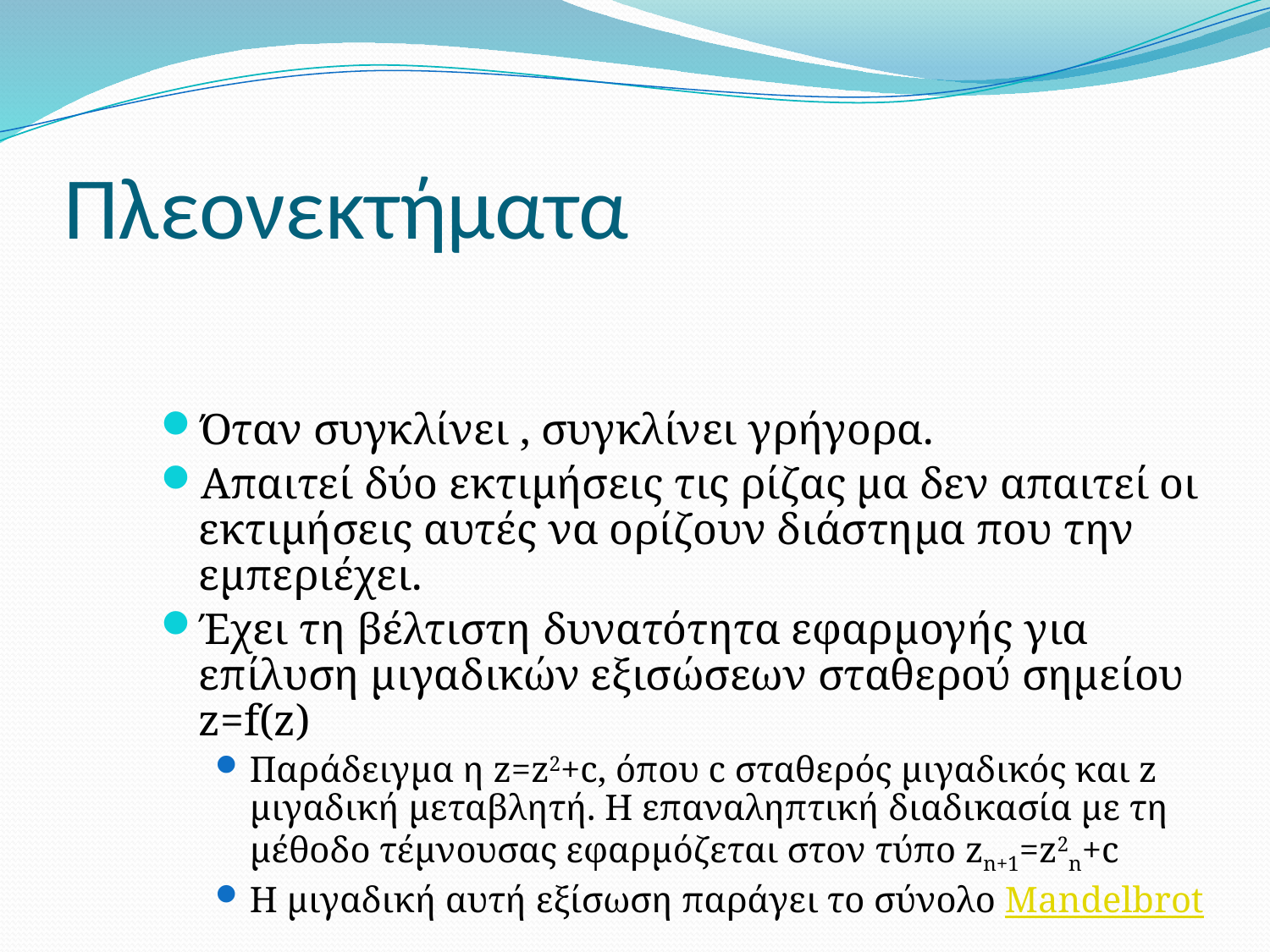

# Πλεονεκτήματα
Όταν συγκλίνει , συγκλίνει γρήγορα.
Απαιτεί δύο εκτιμήσεις τις ρίζας μα δεν απαιτεί οι εκτιμήσεις αυτές να ορίζουν διάστημα που την εμπεριέχει.
Έχει τη βέλτιστη δυνατότητα εφαρμογής για επίλυση μιγαδικών εξισώσεων σταθερού σημείου z=f(z)
Παράδειγμα η z=z2+c, όπου c σταθερός μιγαδικός και z μιγαδική μεταβλητή. Η επαναληπτική διαδικασία με τη μέθοδο τέμνουσας εφαρμόζεται στον τύπο zn+1=z2n+c
H μιγαδική αυτή εξίσωση παράγει το σύνολο Mandelbrot